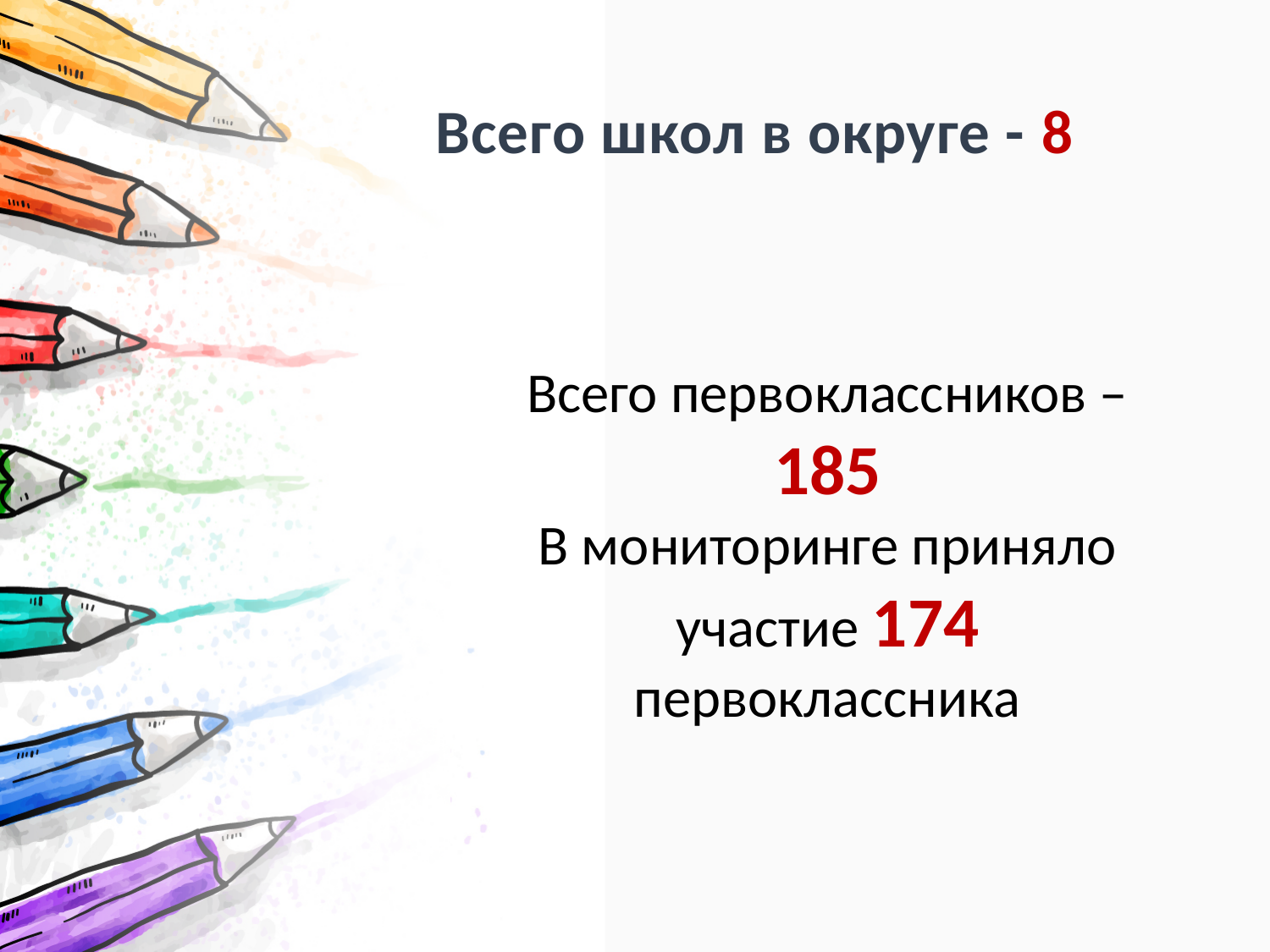

# Всего школ в округе - 8

Всего первоклассников – 185
В мониторинге приняло участие 174 первоклассника